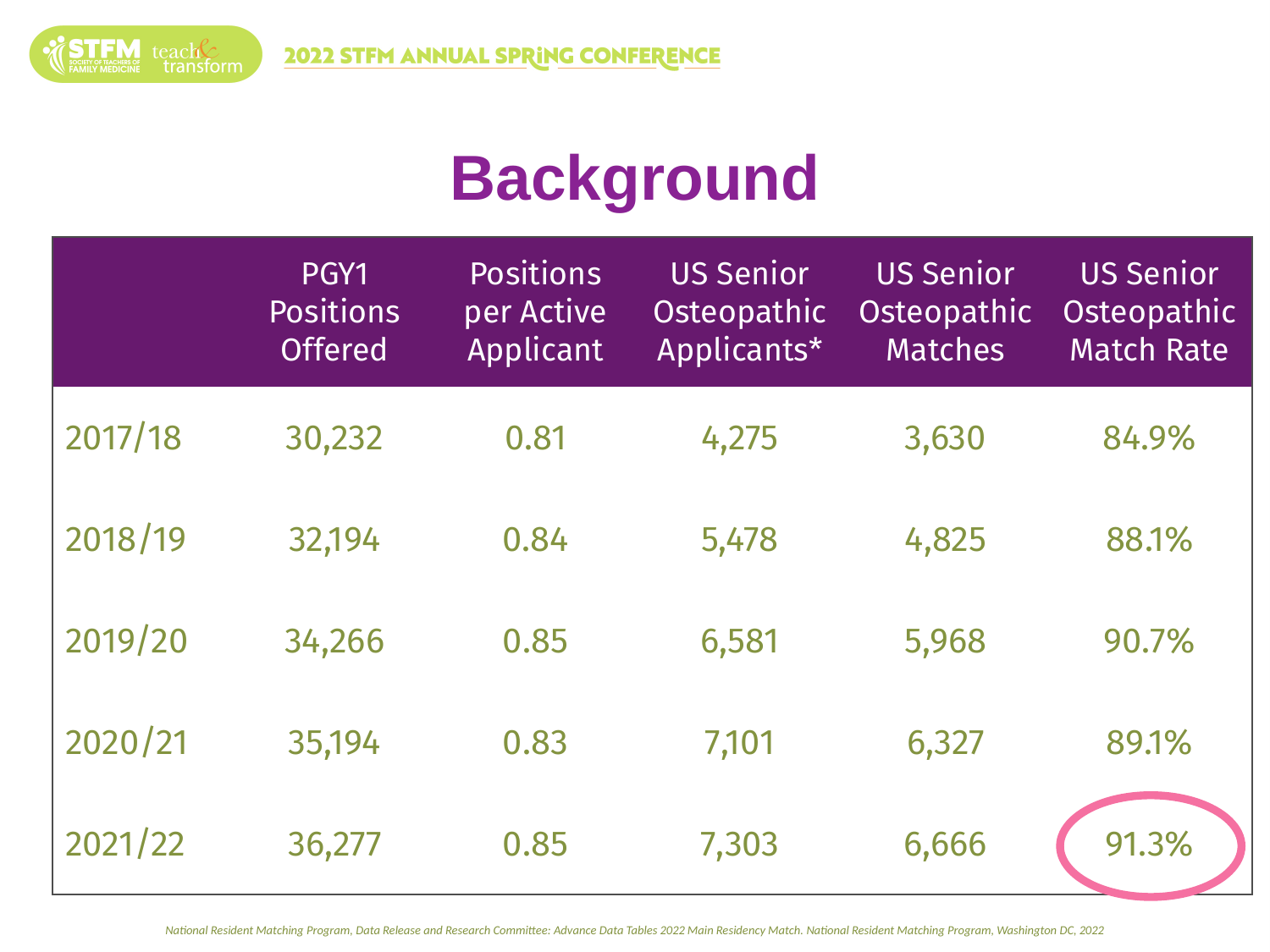

# Background
|  | PGY1 Positions Offered | Positions per Active Applicant | US Senior Osteopathic Applicants\* | US Senior Osteopathic Matches | US Senior Osteopathic Match Rate |
| --- | --- | --- | --- | --- | --- |
| 2017/18 | 30,232 | 0.81 | 4,275 | 3,630 | 84.9% |
| 2018/19 | 32,194 | 0.84 | 5,478 | 4,825 | 88.1% |
| 2019/20 | 34,266 | 0.85 | 6,581 | 5,968 | 90.7% |
| 2020/21 | 35,194 | 0.83 | 7,101 | 6,327 | 89.1% |
| 2021/22 | 36,277 | 0.85 | 7,303 | 6,666 | 91.3% |

National Resident Matching Program, Data Release and Research Committee: Advance Data Tables 2022 Main Residency Match. National Resident Matching Program, Washington DC, 2022